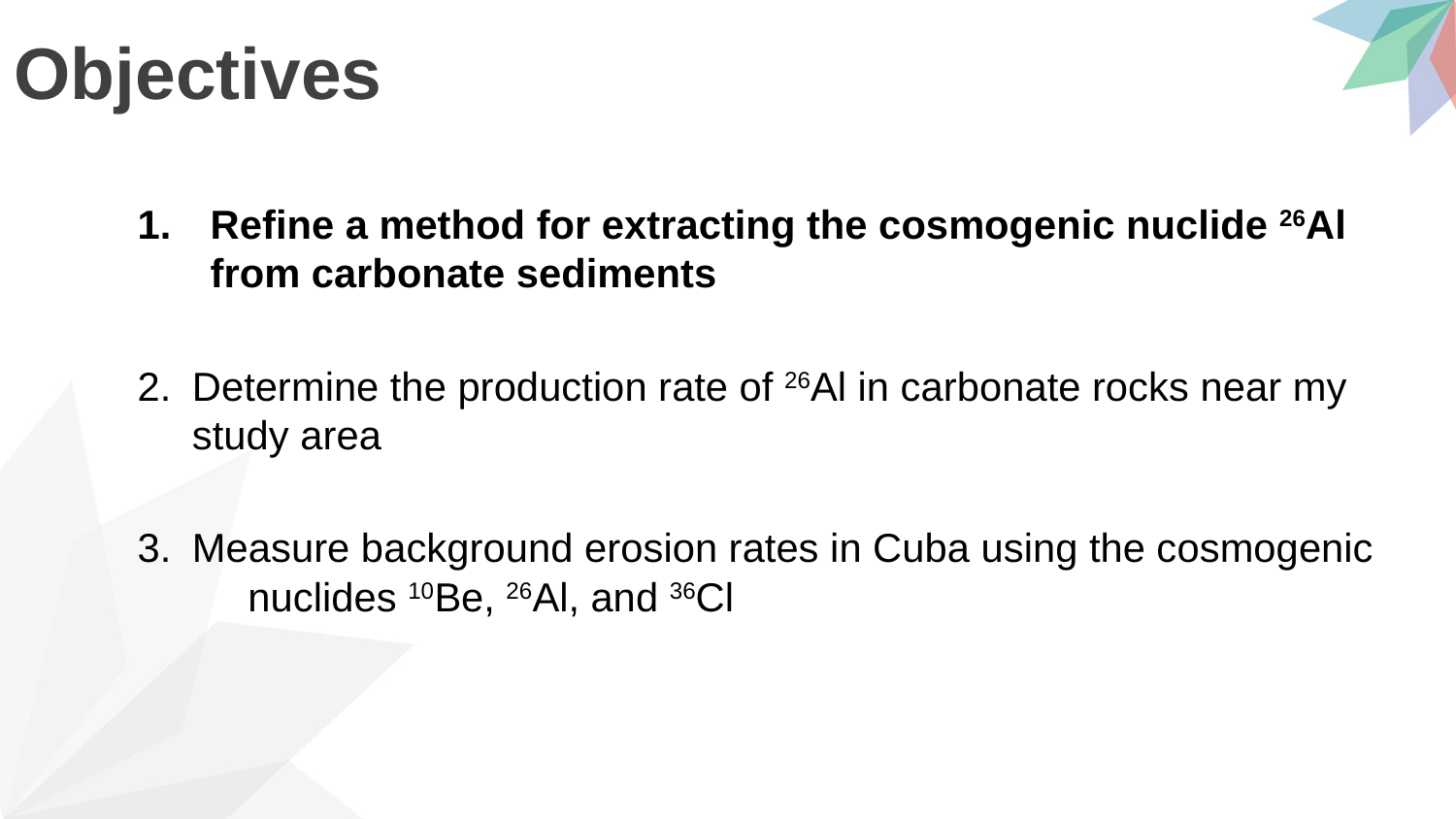

# Objectives
Refine a method for extracting the cosmogenic nuclide 26Al    from carbonate sediments

Determine the production rate of 26Al in carbonate rocks near my     study area

Measure background erosion rates in Cuba using the cosmogenic        nuclides 10Be, 26Al, and 36Cl